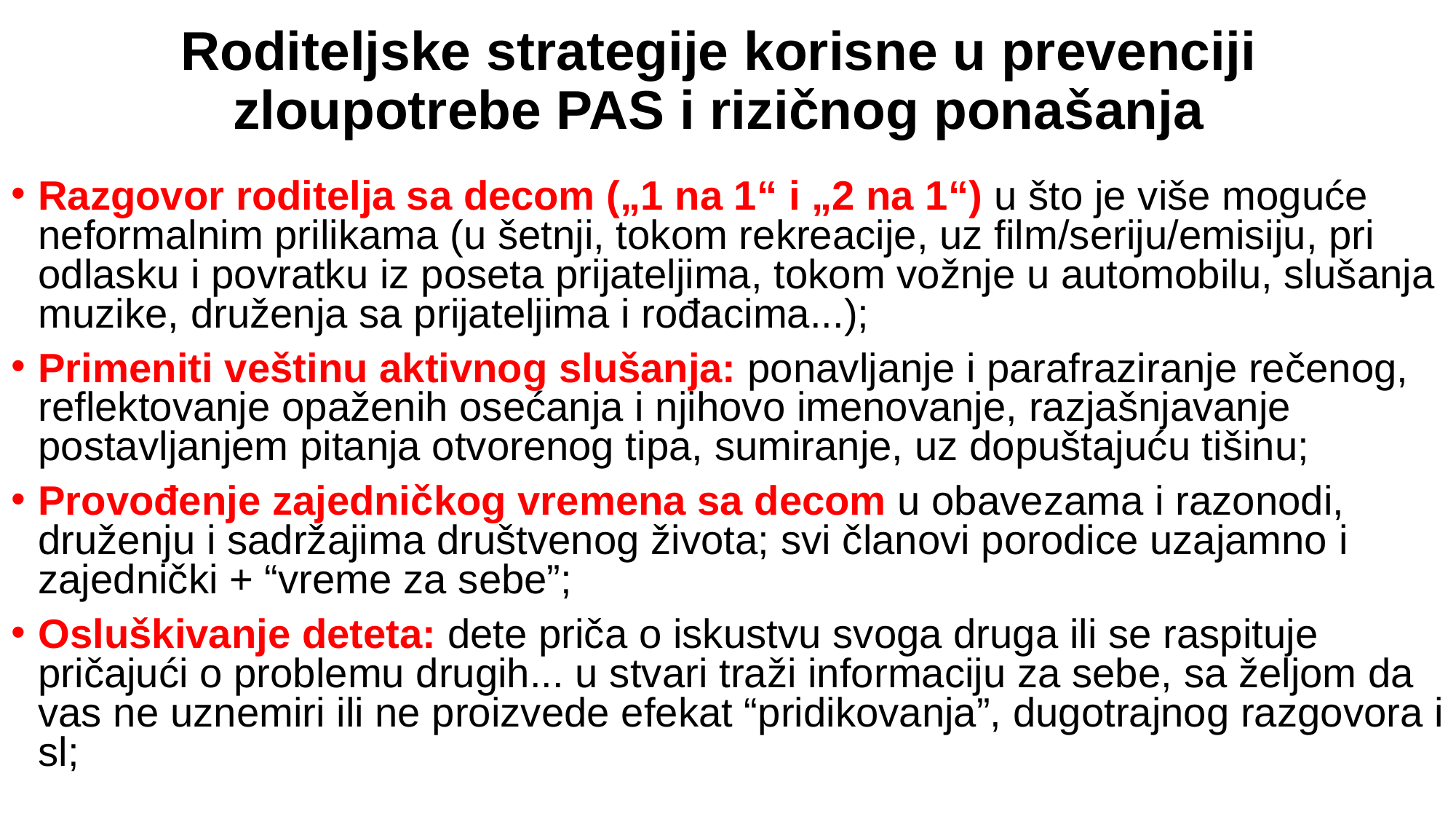

Roditeljske strategije korisne u prevenciji zloupotrebe PAS i rizičnog ponašanja
Razgovor roditelja sa decom („1 na 1“ i „2 na 1“) u što je više moguće neformalnim prilikama (u šetnji, tokom rekreacije, uz film/seriju/emisiju, pri odlasku i povratku iz poseta prijateljima, tokom vožnje u automobilu, slušanja muzike, druženja sa prijateljima i rođacima...);
Primeniti veštinu aktivnog slušanja: ponavljanje i parafraziranje rečenog, reflektovanje opaženih osećanja i njihovo imenovanje, razjašnjavanje postavljanjem pitanja otvorenog tipa, sumiranje, uz dopuštajuću tišinu;
Provođenje zajedničkog vremena sa decom u obavezama i razonodi, druženju i sadržajima društvenog života; svi članovi porodice uzajamno i zajednički + “vreme za sebe”;
Osluškivanje deteta: dete priča o iskustvu svoga druga ili se raspituje pričajući o problemu drugih... u stvari traži informaciju za sebe, sa željom da vas ne uznemiri ili ne proizvede efekat “pridikovanja”, dugotrajnog razgovora i sl;